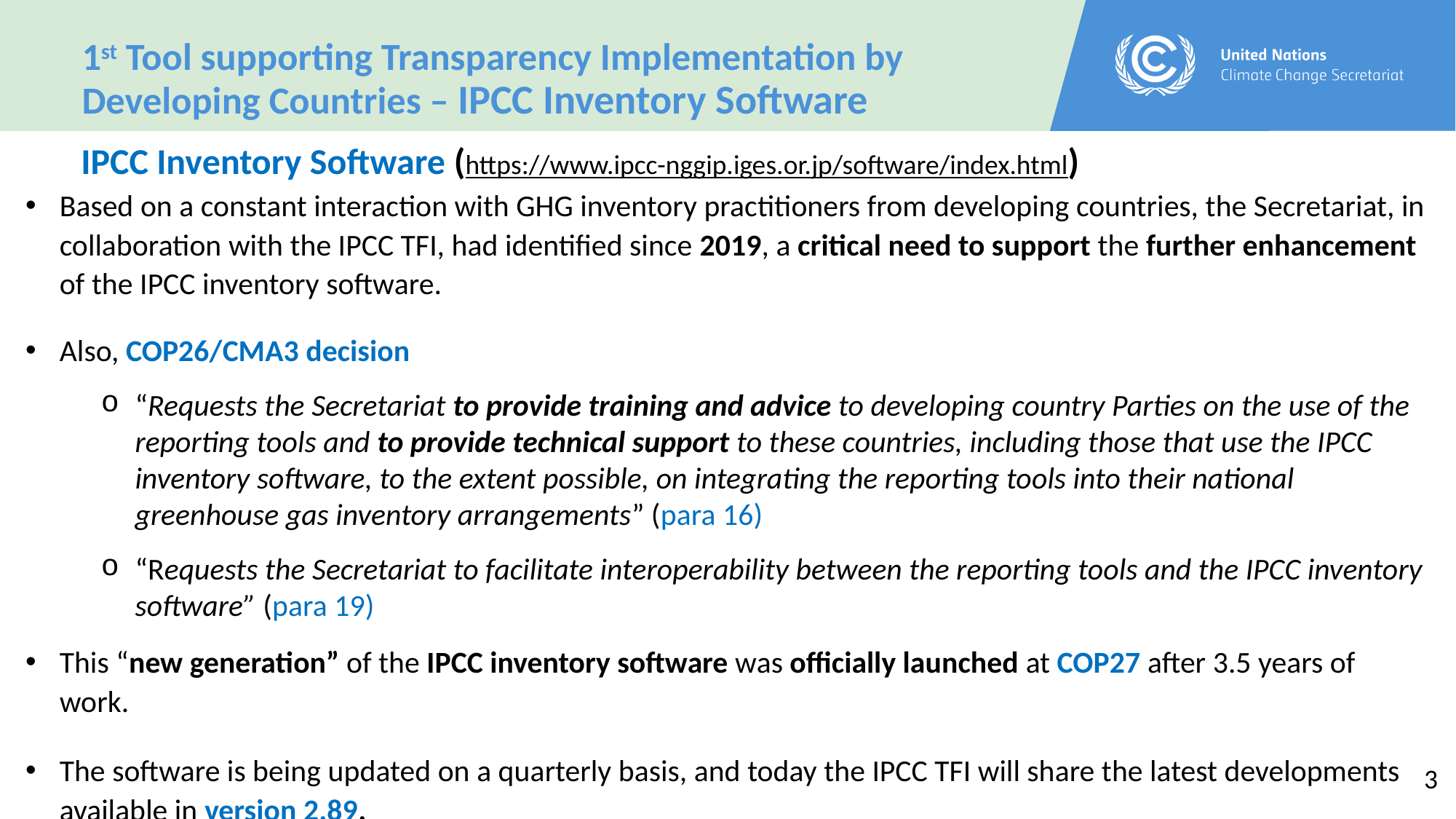

1st Tool supporting Transparency Implementation by Developing Countries – IPCC Inventory Software

IPCC Inventory Software (https://www.ipcc-nggip.iges.or.jp/software/index.html)
Based on a constant interaction with GHG inventory practitioners from developing countries, the Secretariat, in collaboration with the IPCC TFI, had identified since 2019, a critical need to support the further enhancement of the IPCC inventory software.
Also, COP26/CMA3 decision
“Requests the Secretariat to provide training and advice to developing country Parties on the use of the  reporting tools and to provide technical support to these countries, including those that use the IPCC inventory software, to the extent possible, on integrating the reporting tools into their national greenhouse gas inventory arrangements” (para 16)
“Requests the Secretariat to facilitate interoperability between the reporting tools and the IPCC inventory software” (para 19)
This “new generation” of the IPCC inventory software was officially launched at COP27 after 3.5 years of work.
The software is being updated on a quarterly basis, and today the IPCC TFI will share the latest developments available in version 2.89.

3